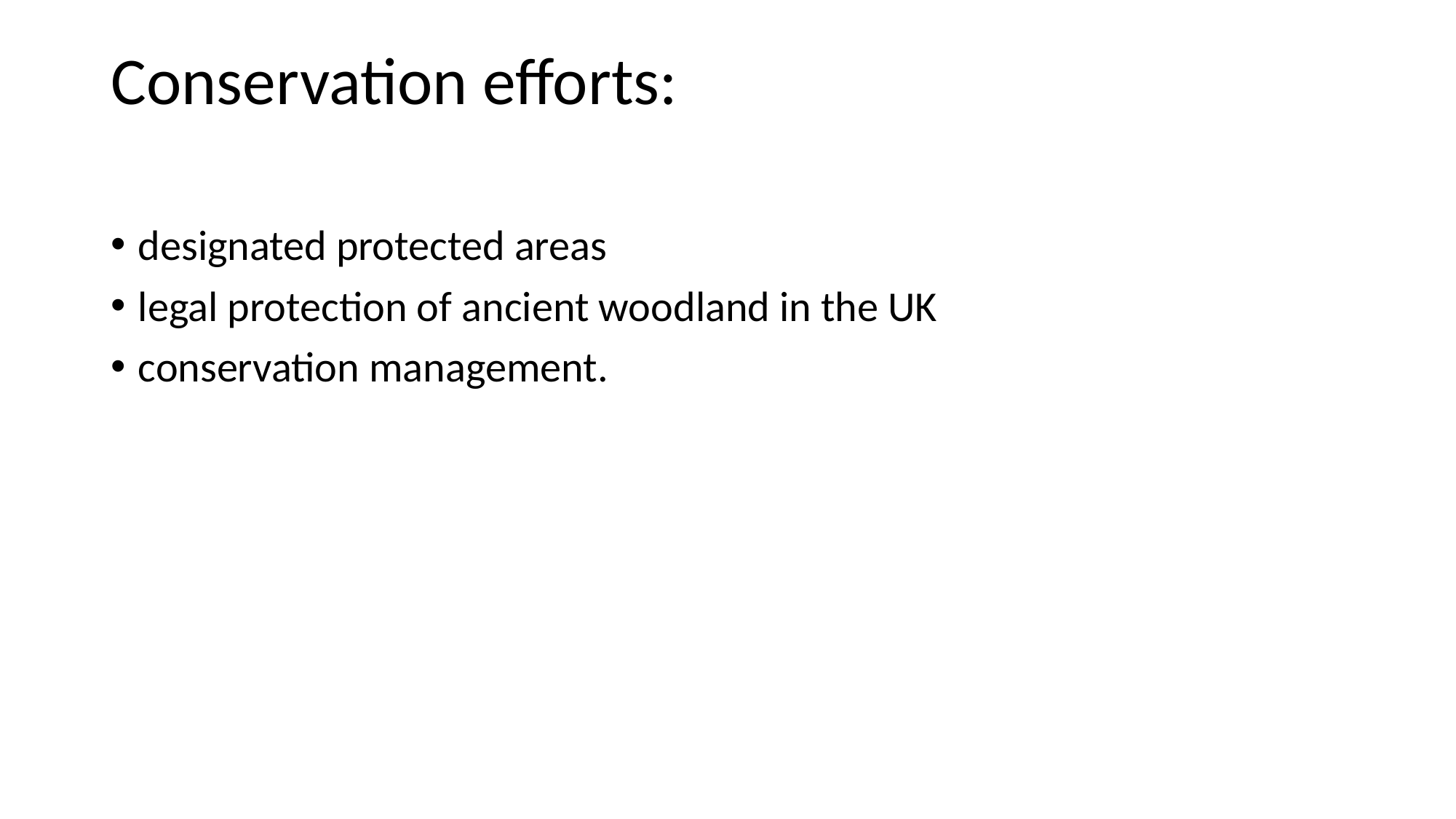

# Conservation efforts:
designated protected areas
legal protection of ancient woodland in the UK
conservation management.